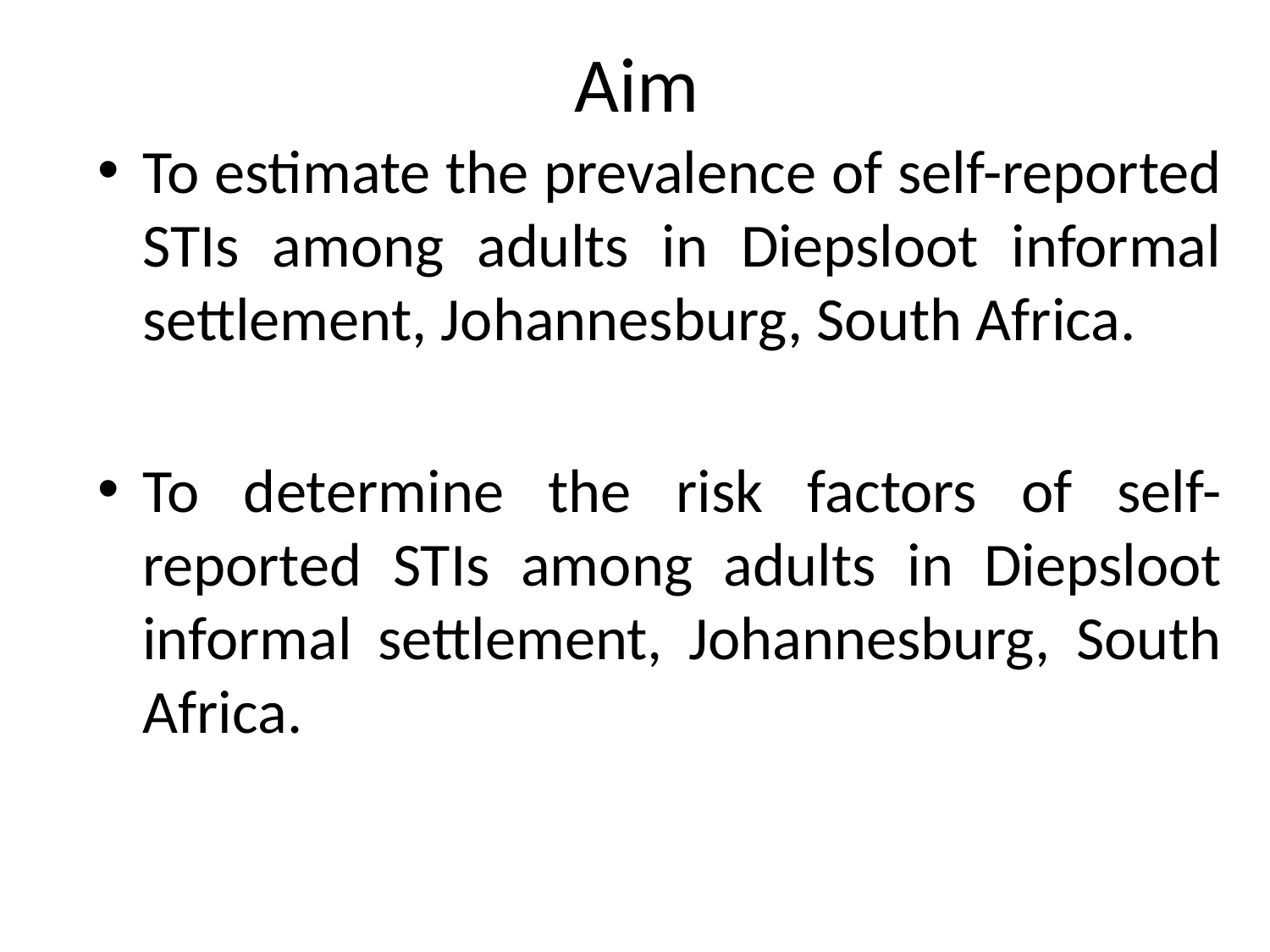

# Aim
To estimate the prevalence of self-reported STIs among adults in Diepsloot informal settlement, Johannesburg, South Africa.

To determine the risk factors of self-reported STIs among adults in Diepsloot informal settlement, Johannesburg, South Africa.